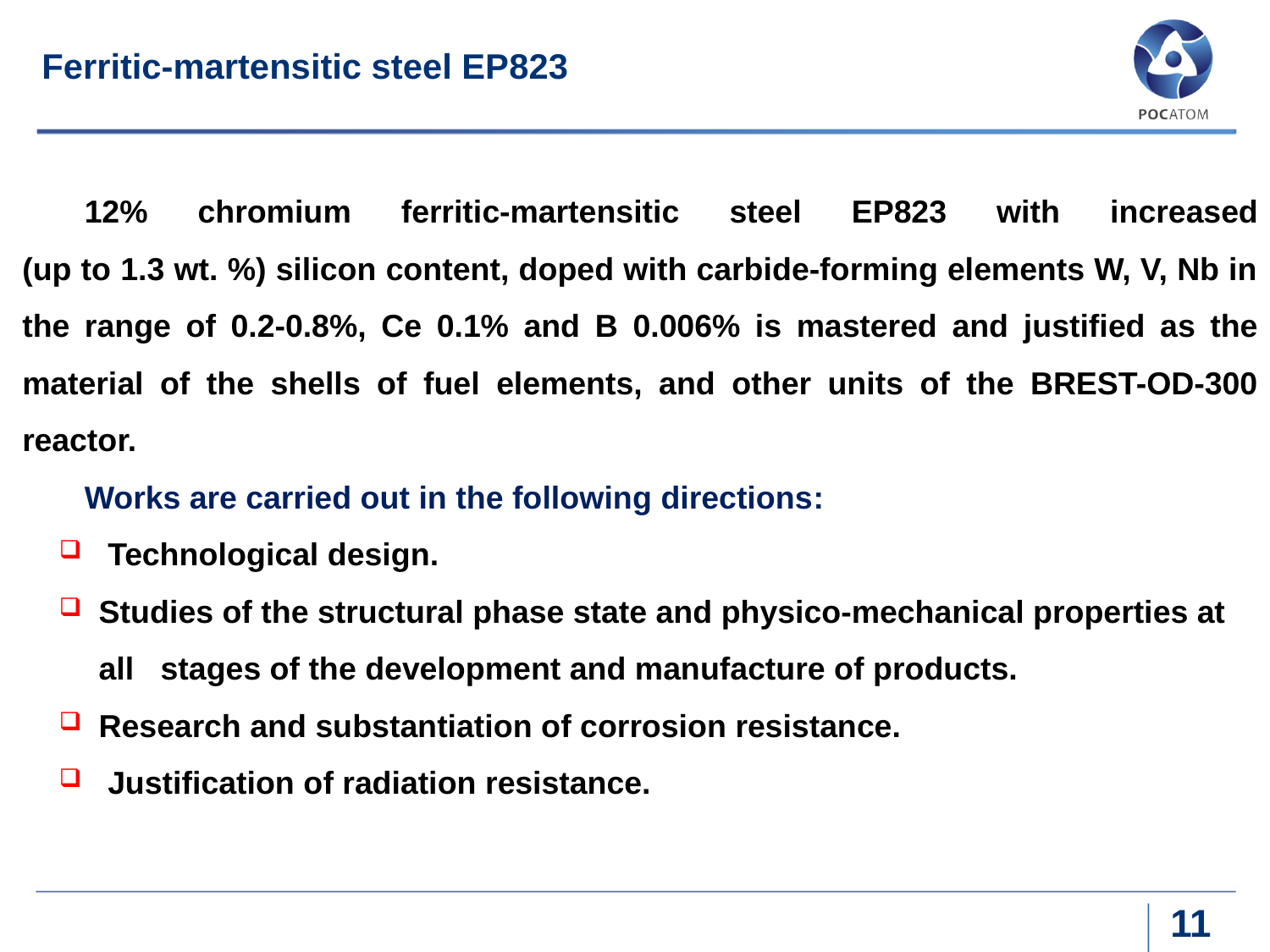

Ferritic-martensitic steel EP823
12% chromium ferritic-martensitic steel EP823 with increased
(up to 1.3 wt. %) silicon content, doped with carbide-forming elements W, V, Nb in the range of 0.2-0.8%, Ce 0.1% and В 0.006% is mastered and justified as the material of the shells of fuel elements, and other units of the BREST-OD-300 reactor.
Works are carried out in the following directions:
 Technological design.
Studies of the structural phase state and physico-mechanical properties at all   stages of the development and manufacture of products.
Research and substantiation of corrosion resistance.
 Justification of radiation resistance.
11